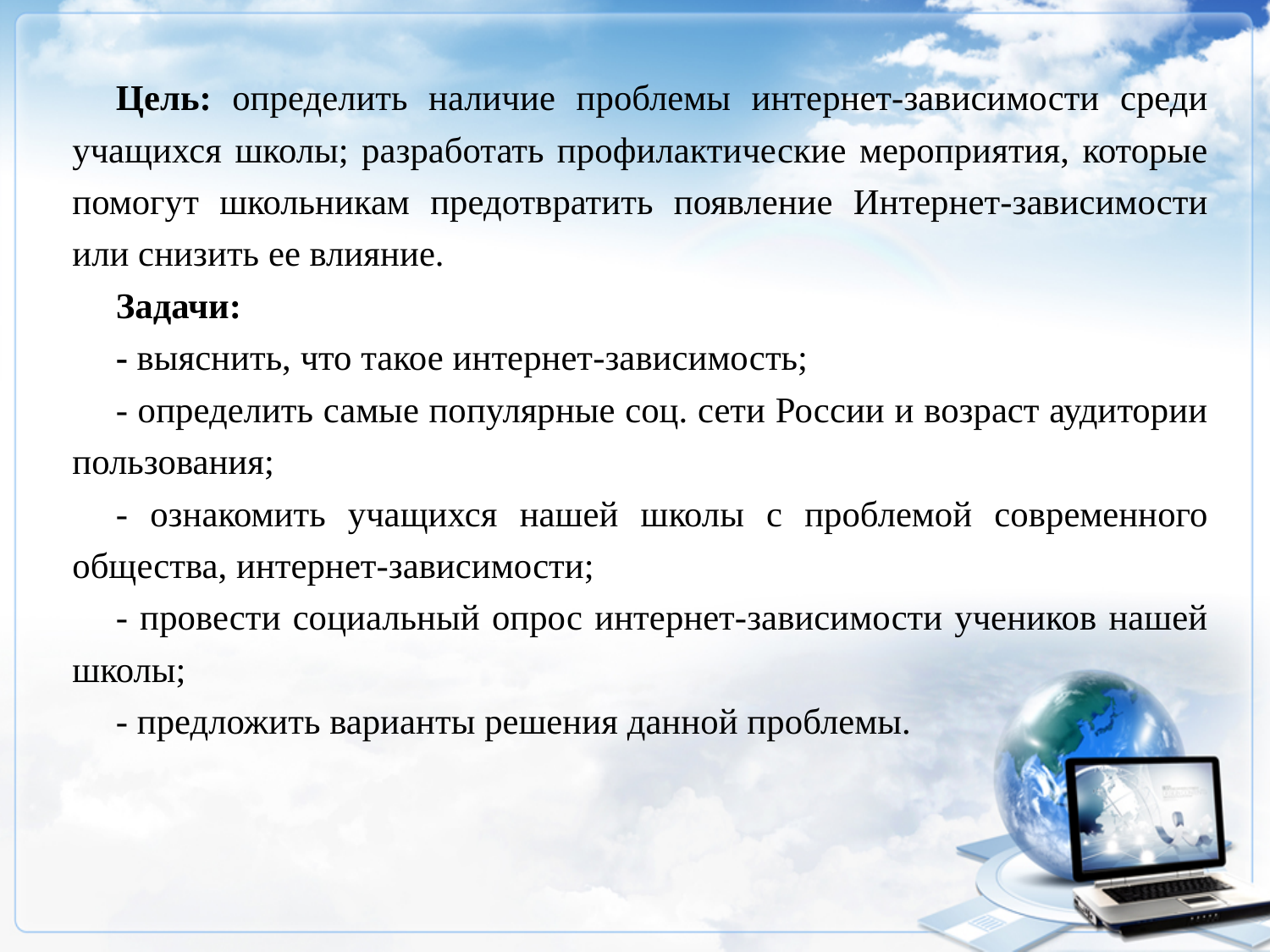

Цель: определить наличие проблемы интернет-зависимости среди учащихся школы; разработать профилактические мероприятия, которые помогут школьникам предотвратить появление Интернет-зависимости или снизить ее влияние.
Задачи:
- выяснить, что такое интернет-зависимость;
- определить самые популярные соц. сети России и возраст аудитории пользования;
- ознакомить учащихся нашей школы с проблемой современного общества, интернет-зависимости;
- провести социальный опрос интернет-зависимости учеников нашей школы;
- предложить варианты решения данной проблемы.